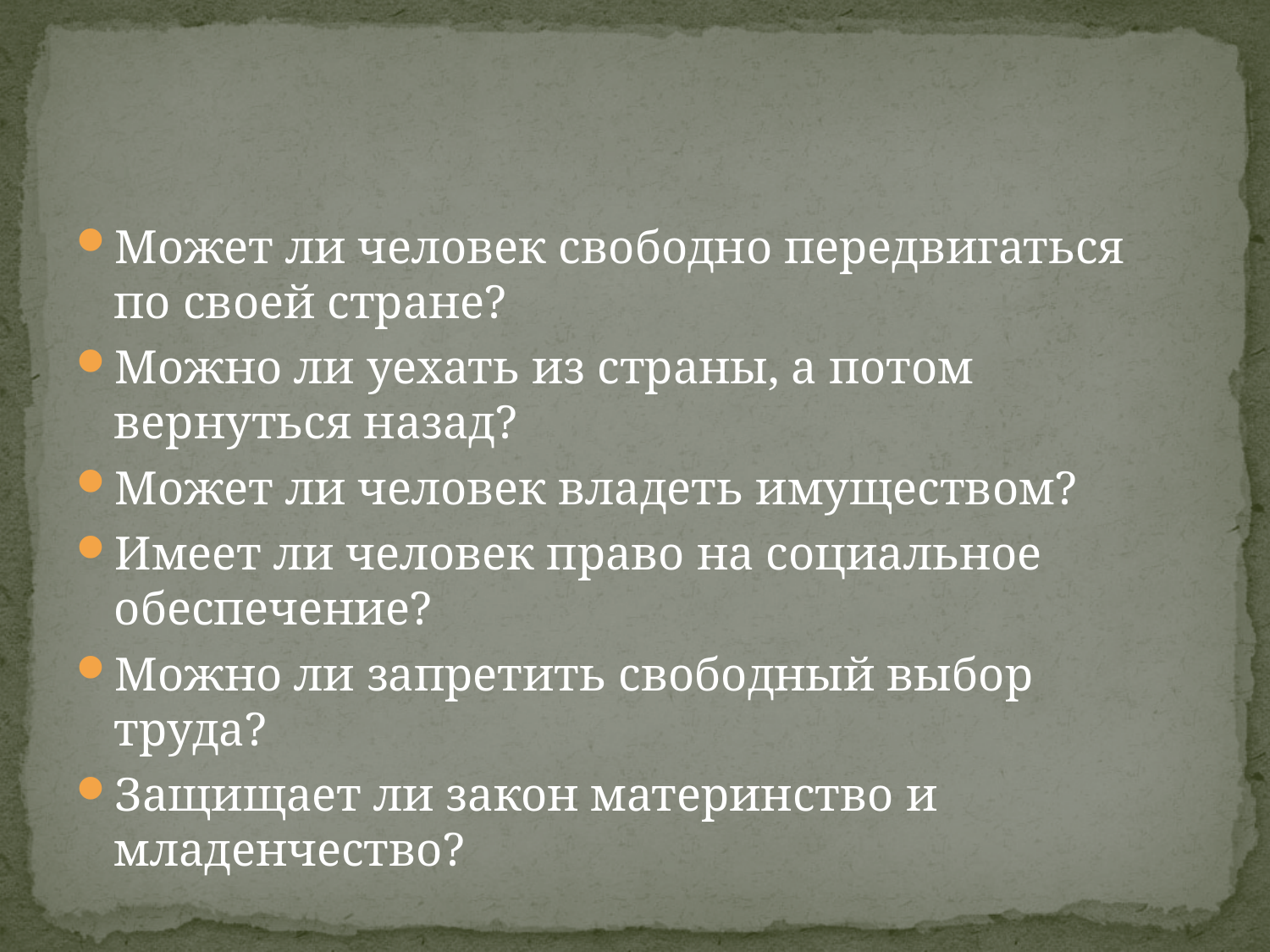

#
Может ли человек свободно передвигаться по своей стране?
Можно ли уехать из страны, а потом вернуться назад?
Может ли человек владеть имуществом?
Имеет ли человек право на социальное обеспечение?
Можно ли запретить свободный выбор труда?
Защищает ли закон материнство и младенчество?